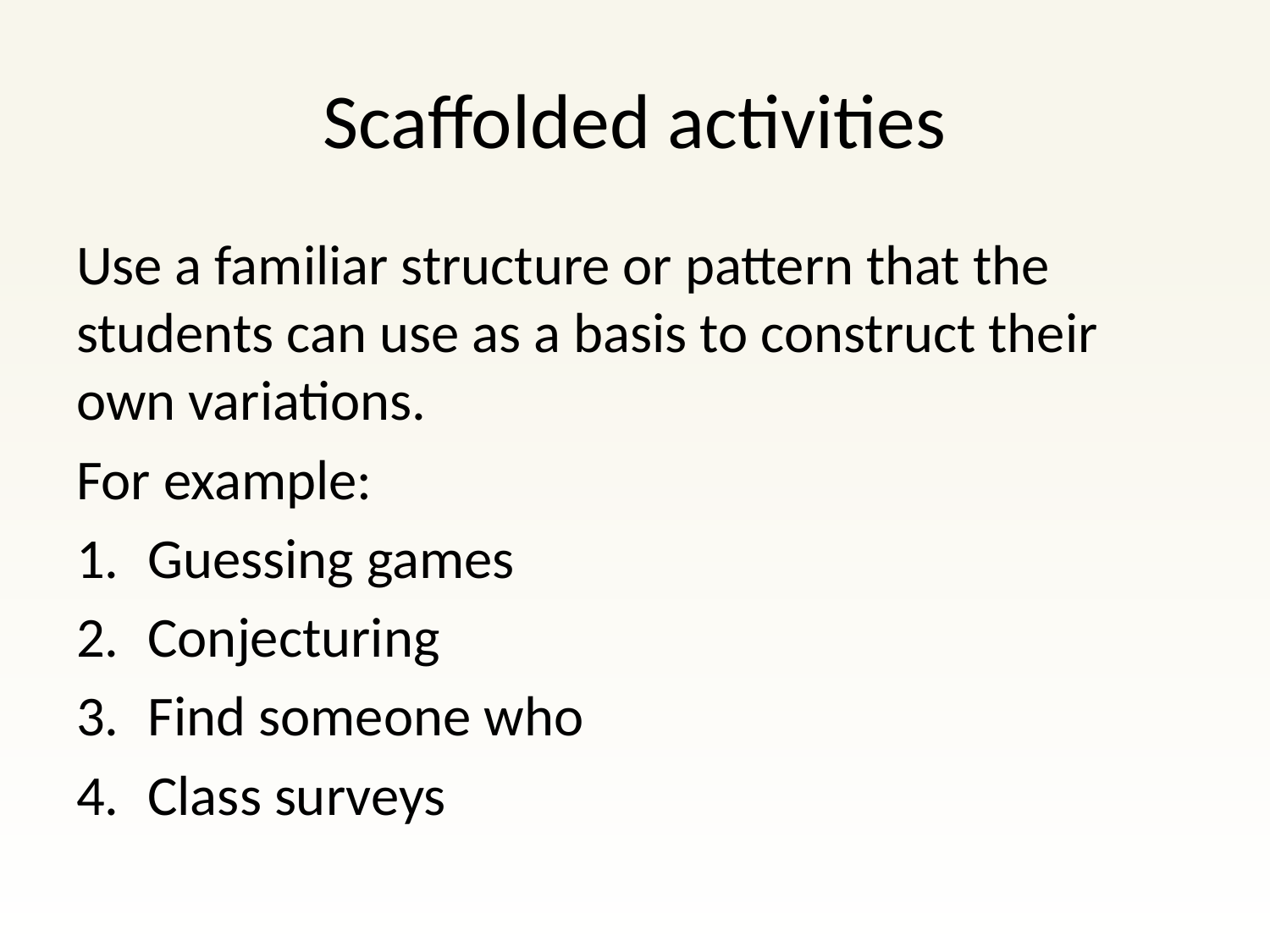

# Scaffolded activities
Use a familiar structure or pattern that the students can use as a basis to construct their own variations.
For example:
Guessing games
Conjecturing
Find someone who
Class surveys